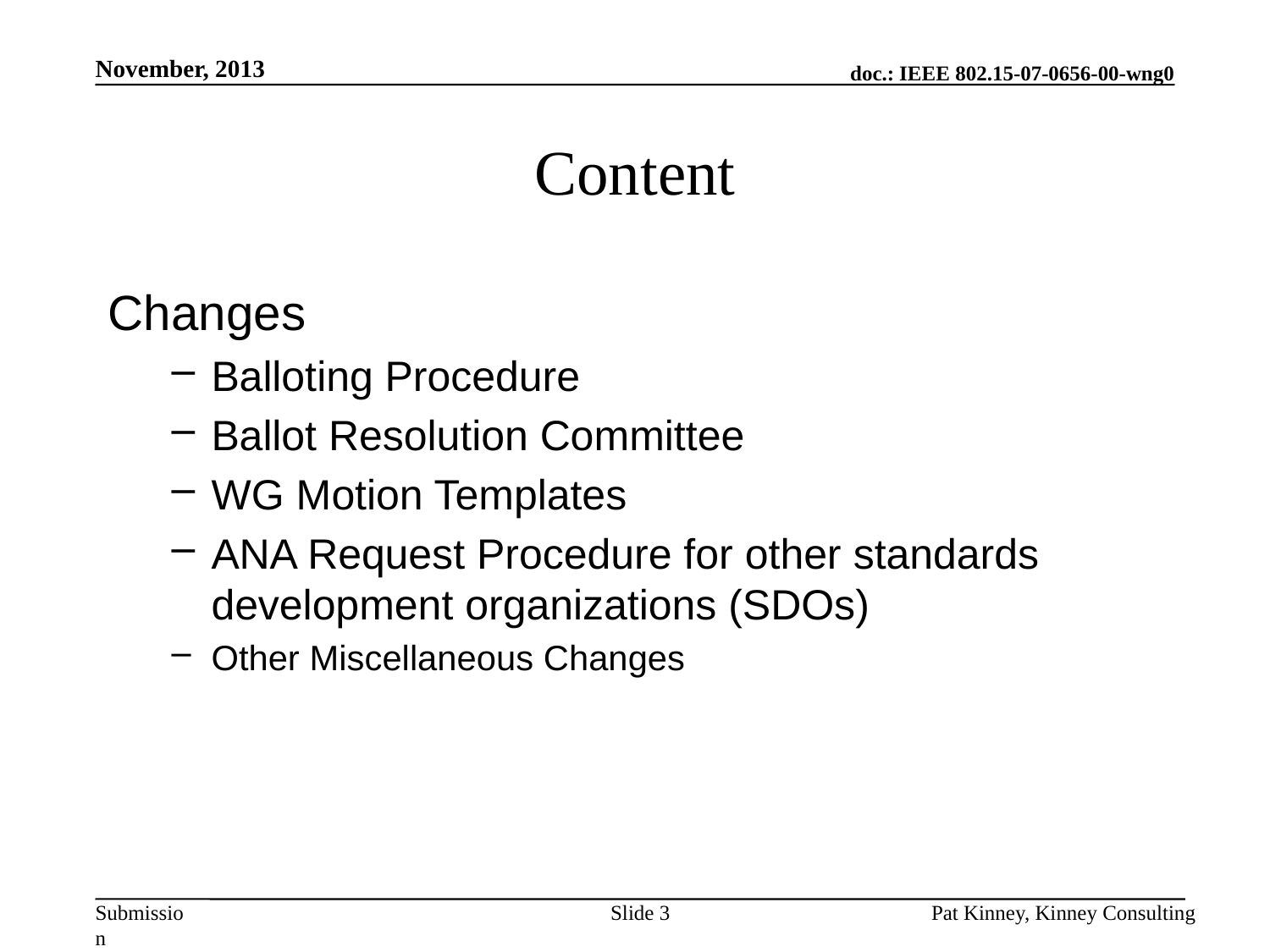

November, 2013
# Content
Changes
Balloting Procedure
Ballot Resolution Committee
WG Motion Templates
ANA Request Procedure for other standards development organizations (SDOs)
Other Miscellaneous Changes
Slide 3
Pat Kinney, Kinney Consulting